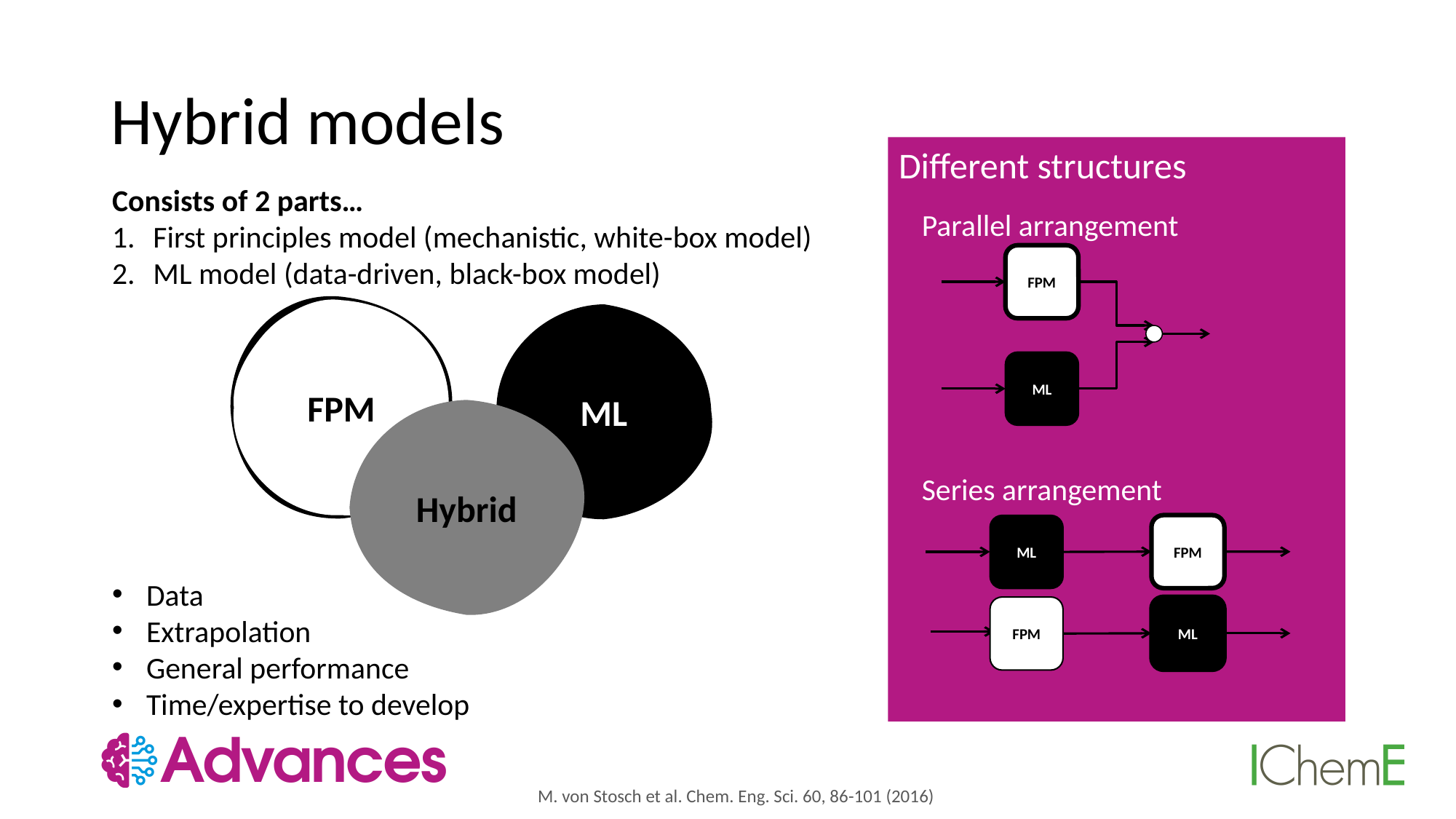

# Hybrid models
Different structures
Consists of 2 parts…
First principles model (mechanistic, white-box model)
ML model (data-driven, black-box model)
Parallel arrangement

FPM

ML
FPM
ML
Hybrid
Series arrangement

FPM
ML
ML
FPM
Data
Extrapolation
General performance
Time/expertise to develop
M. von Stosch et al. Chem. Eng. Sci. 60, 86-101 (2016)